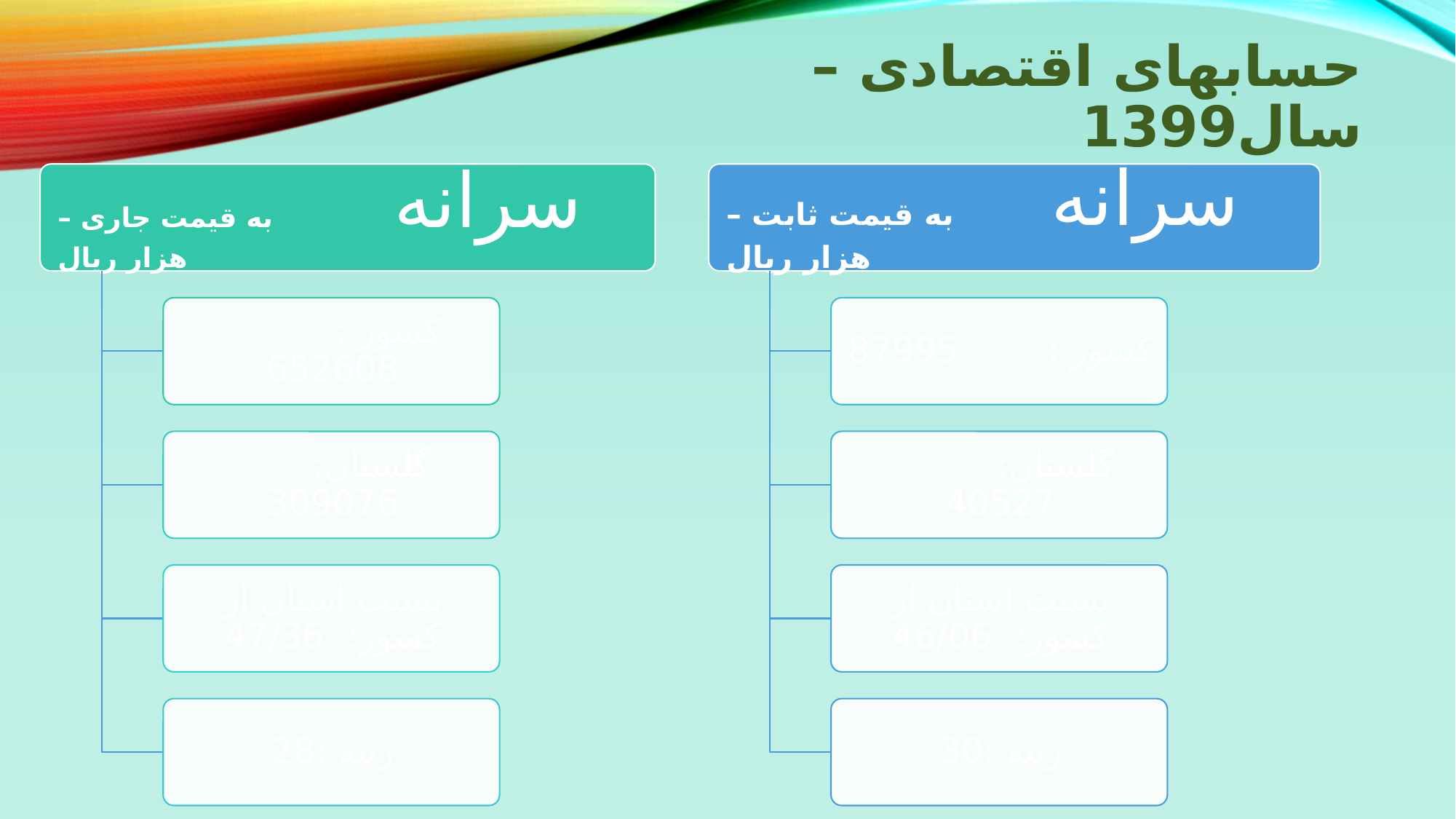

# حسابهای اقتصادی – سال1399
سرانه     به قیمت جاری – هزار ریال
 کشور :          652608
گلستان:        309076
نسبت استان از کشور:  47/36
رتبه :28
   سرانه    به قیمت ثابت – هزار ریال
کشور :        87995
گلستان:           40527
نسبت استان از کشور:  46/06
رتبه :30